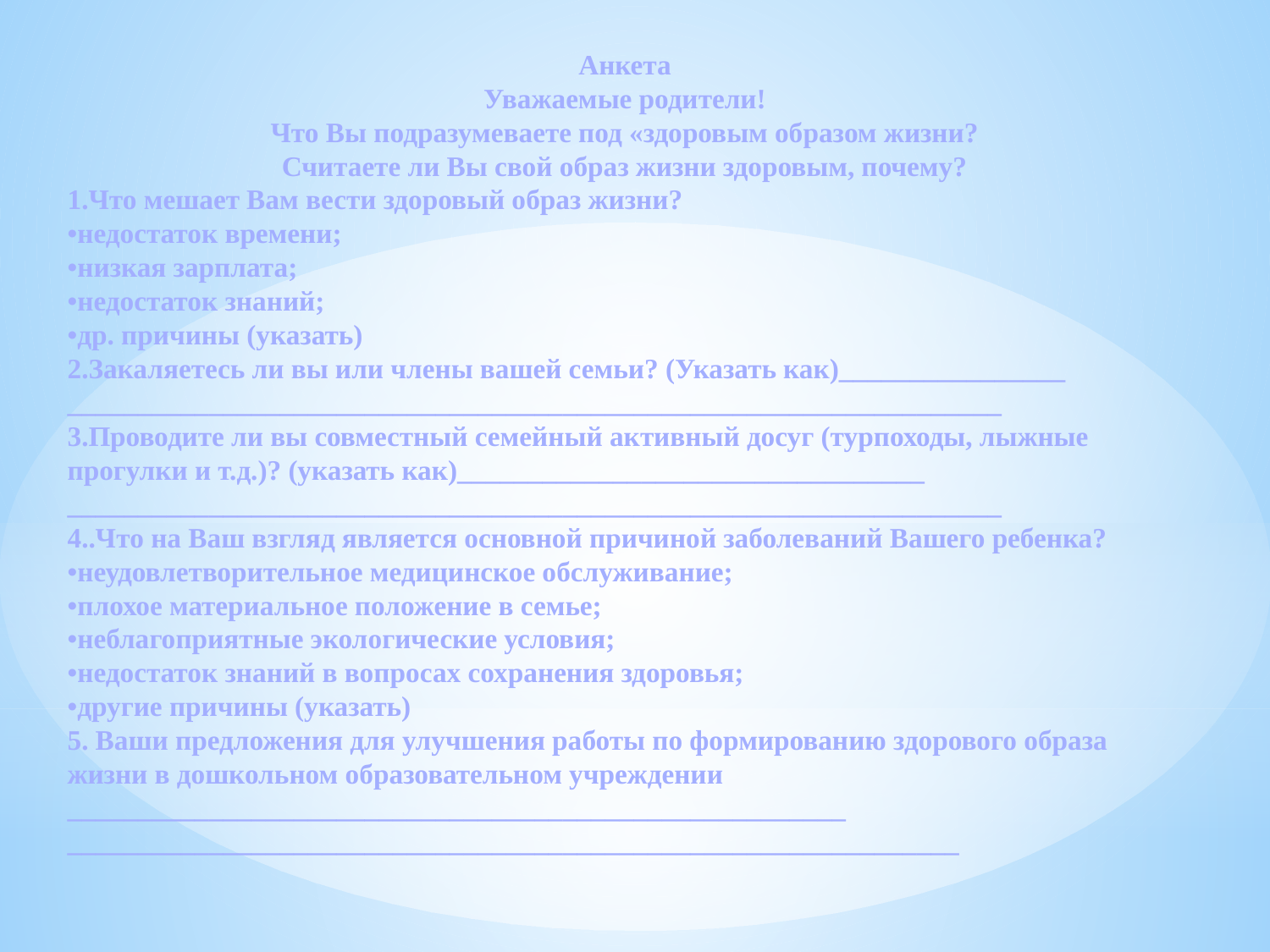

Анкета
Уважаемые родители!
Что Вы подразумеваете под «здоровым образом жизни?
Считаете ли Вы свой образ жизни здоровым, почему?
1.Что мешает Вам вести здоровый образ жизни?
•недостаток времени;
•низкая зарплата;
•недостаток знаний;
•др. причины (указать)
2.Закаляетесь ли вы или члены вашей семьи? (Указать как)________________
__________________________________________________________________
3.Проводите ли вы совместный семейный активный досуг (турпоходы, лыжные прогулки и т.д.)? (указать как)_________________________________
__________________________________________________________________
4..Что на Ваш взгляд является основной причиной заболеваний Вашего ребенка?
•неудовлетворительное медицинское обслуживание;
•плохое материальное положение в семье;
•неблагоприятные экологические условия;
•недостаток знаний в вопросах сохранения здоровья;
•другие причины (указать)
5. Ваши предложения для улучшения работы по формированию здорового образа жизни в дошкольном образовательном учреждении _______________________________________________________       _______________________________________________________________